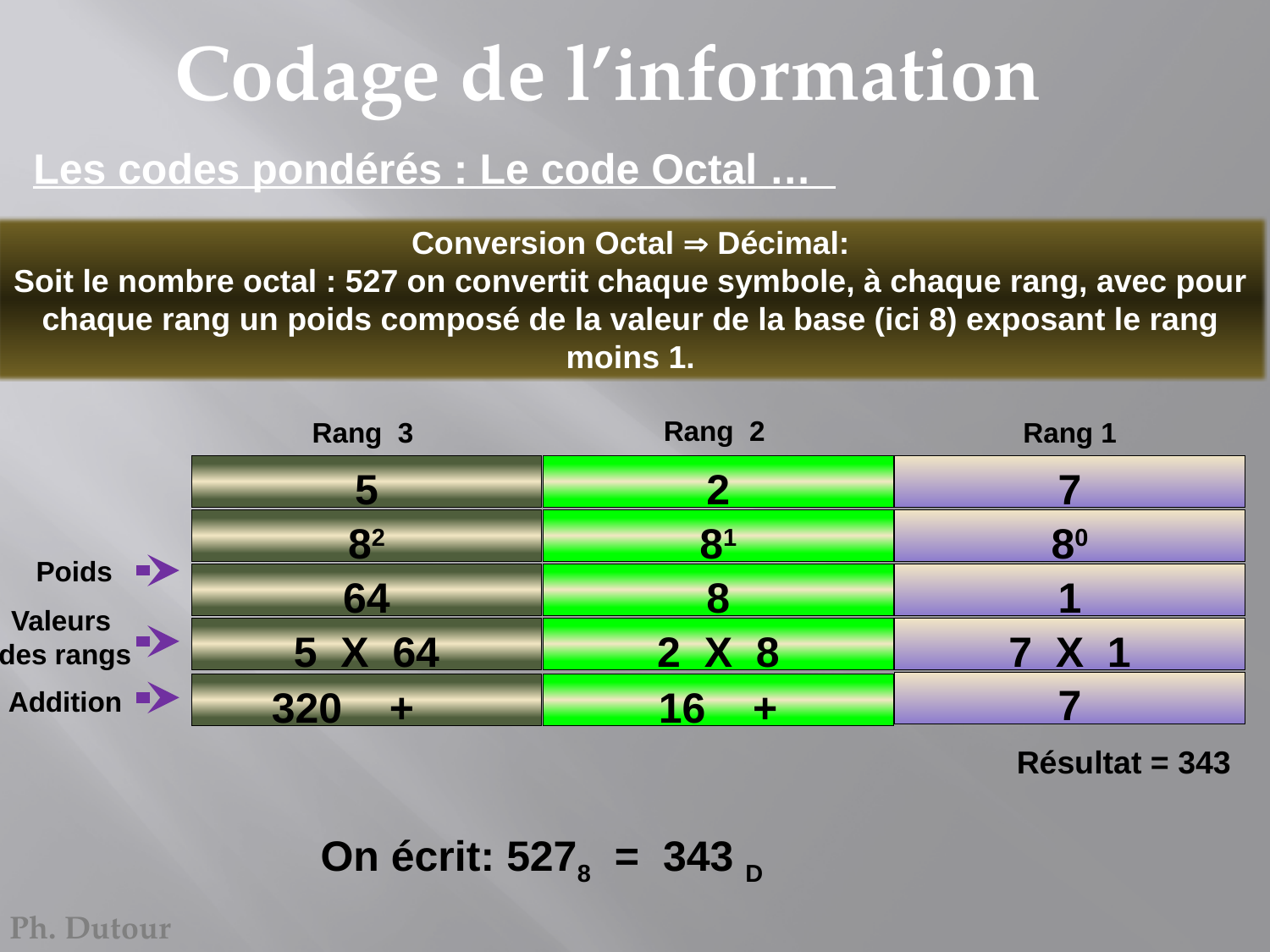

Codage de l’information
Les codes pondérés : Le code Octal …
Conversion Octal ⇒ Décimal:
Soit le nombre octal : 527 on convertit chaque symbole, à chaque rang, avec pour chaque rang un poids composé de la valeur de la base (ici 8) exposant le rang moins 1.
Rang  2
Rang  3
Rang 1
5
2
7
82
81
80
Poids
64
8
1
Valeurs
des rangs
5  X  64
2  X  8
7  X  1
7
320    +
16    +
Addition
Résultat = 343
On écrit: 5278  =  343 D